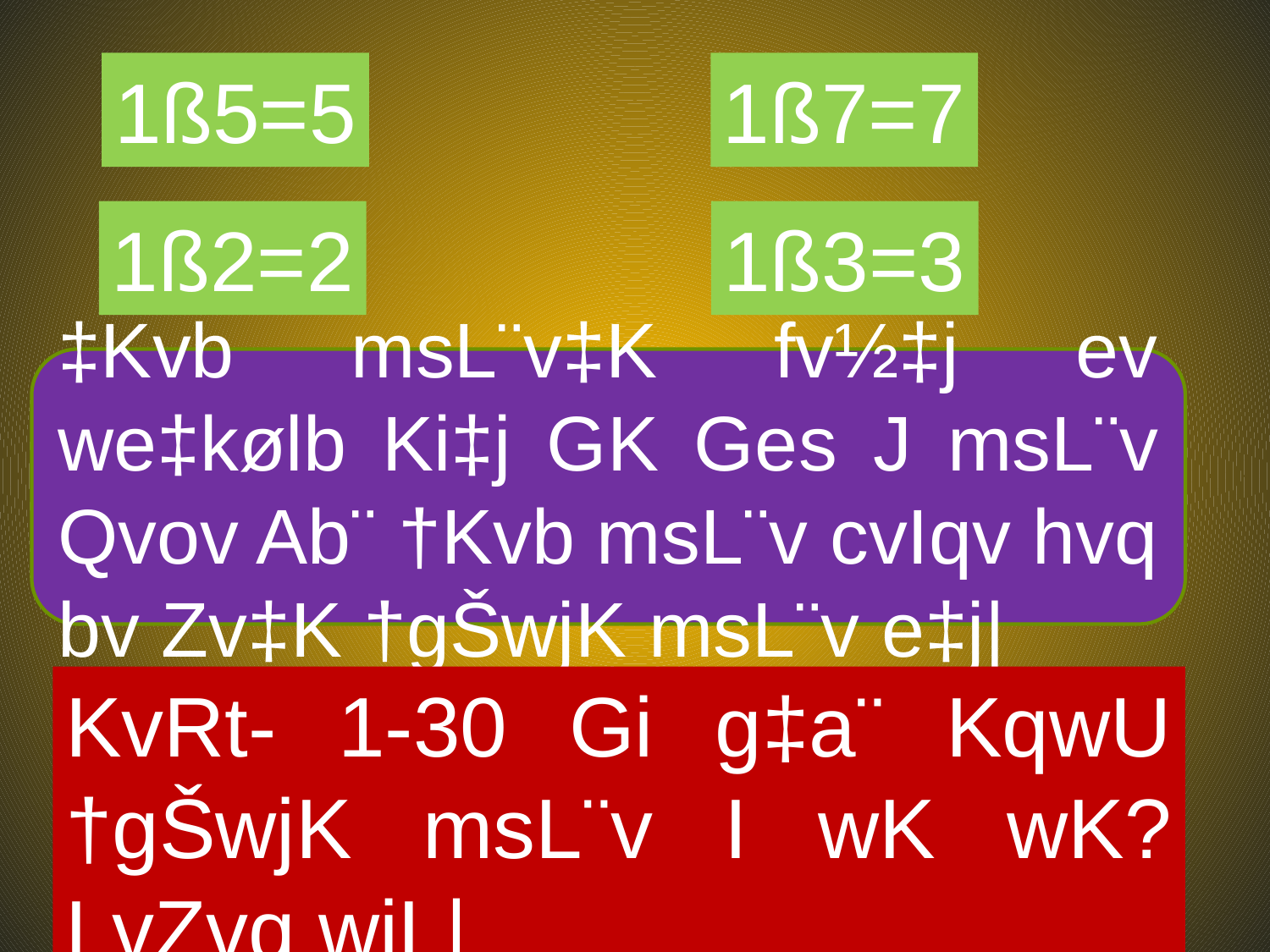

1ß5=5
1ß7=7
1ß2=2
1ß3=3
‡Kvb msL¨v‡K fv½‡j ev we‡kølb Ki‡j GK Ges J msL¨v Qvov Ab¨ †Kvb msL¨v cvIqv hvq bv Zv‡K †gŠwjK msL¨v e‡j|
KvRt- 1-30 Gi g‡a¨ KqwU †gŠwjK msL¨v I wK wK? LvZvq wjL|